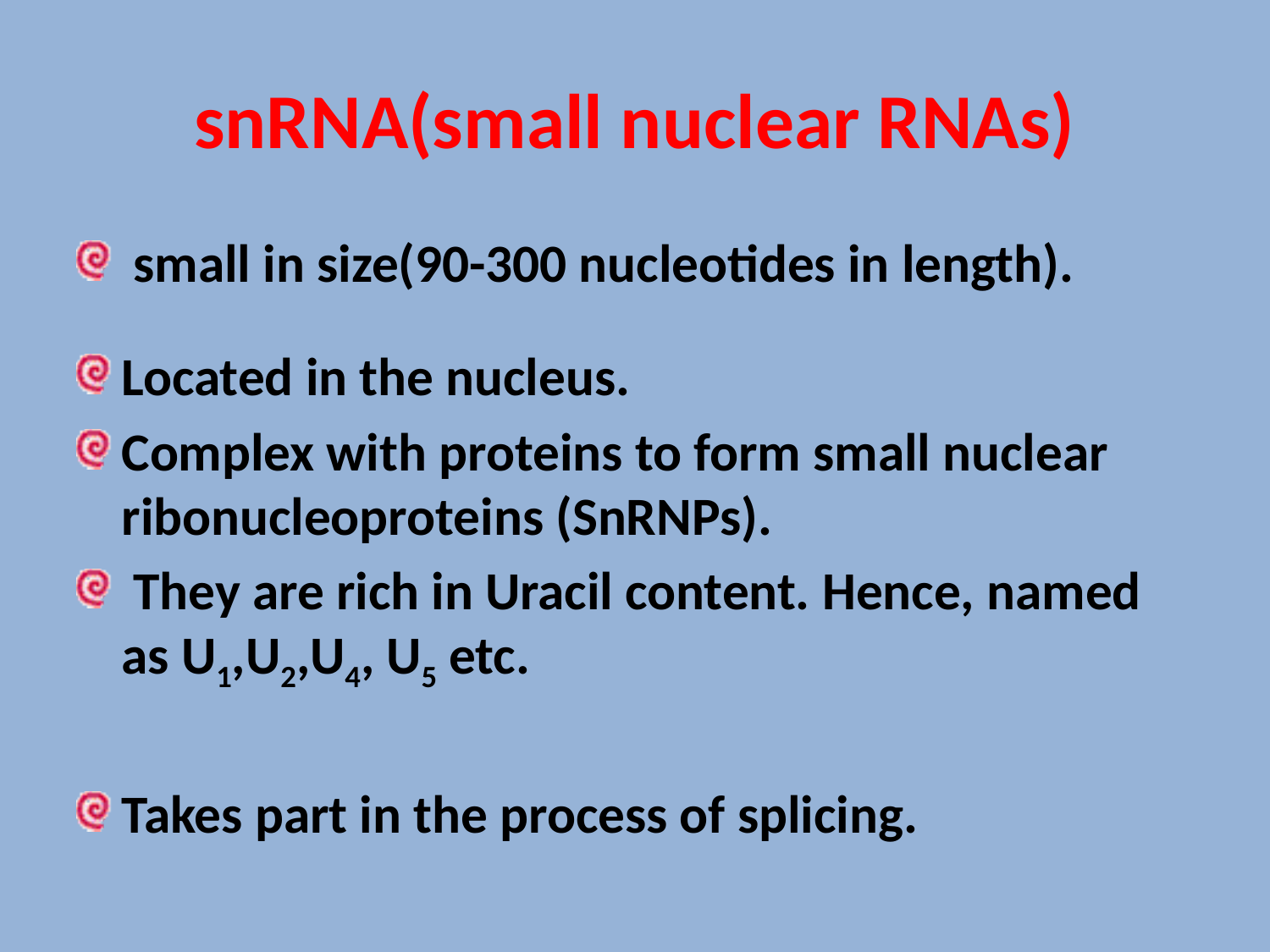

# snRNA(small nuclear RNAs)
 small in size(90-300 nucleotides in length).
Located in the nucleus.
Complex with proteins to form small nuclear ribonucleoproteins (SnRNPs).
 They are rich in Uracil content. Hence, named as U1,U2,U4, U5 etc.

Takes part in the process of splicing.